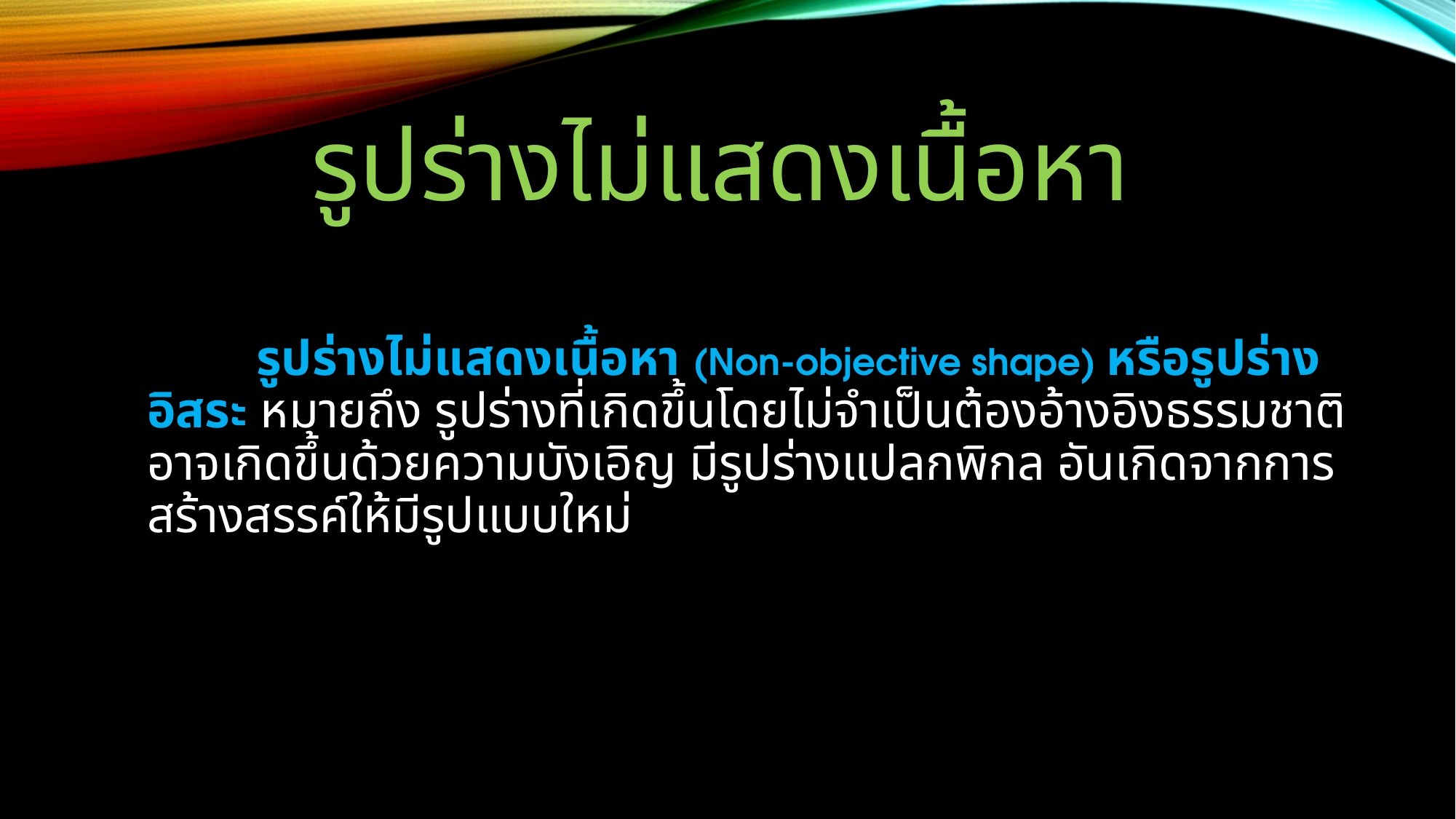

# รูปร่างไม่แสดงเนื้อหา

	รูปร่างไม่แสดงเนื้อหา (Non-objective shape) หรือรูปร่างอิสระ หมายถึง รูปร่างที่เกิดขึ้นโดยไม่จำเป็นต้องอ้างอิงธรรมชาติ อาจเกิดขึ้นด้วยความบังเอิญ มีรูปร่างแปลกพิกล อันเกิดจากการสร้างสรรค์ให้มีรูปแบบใหม่